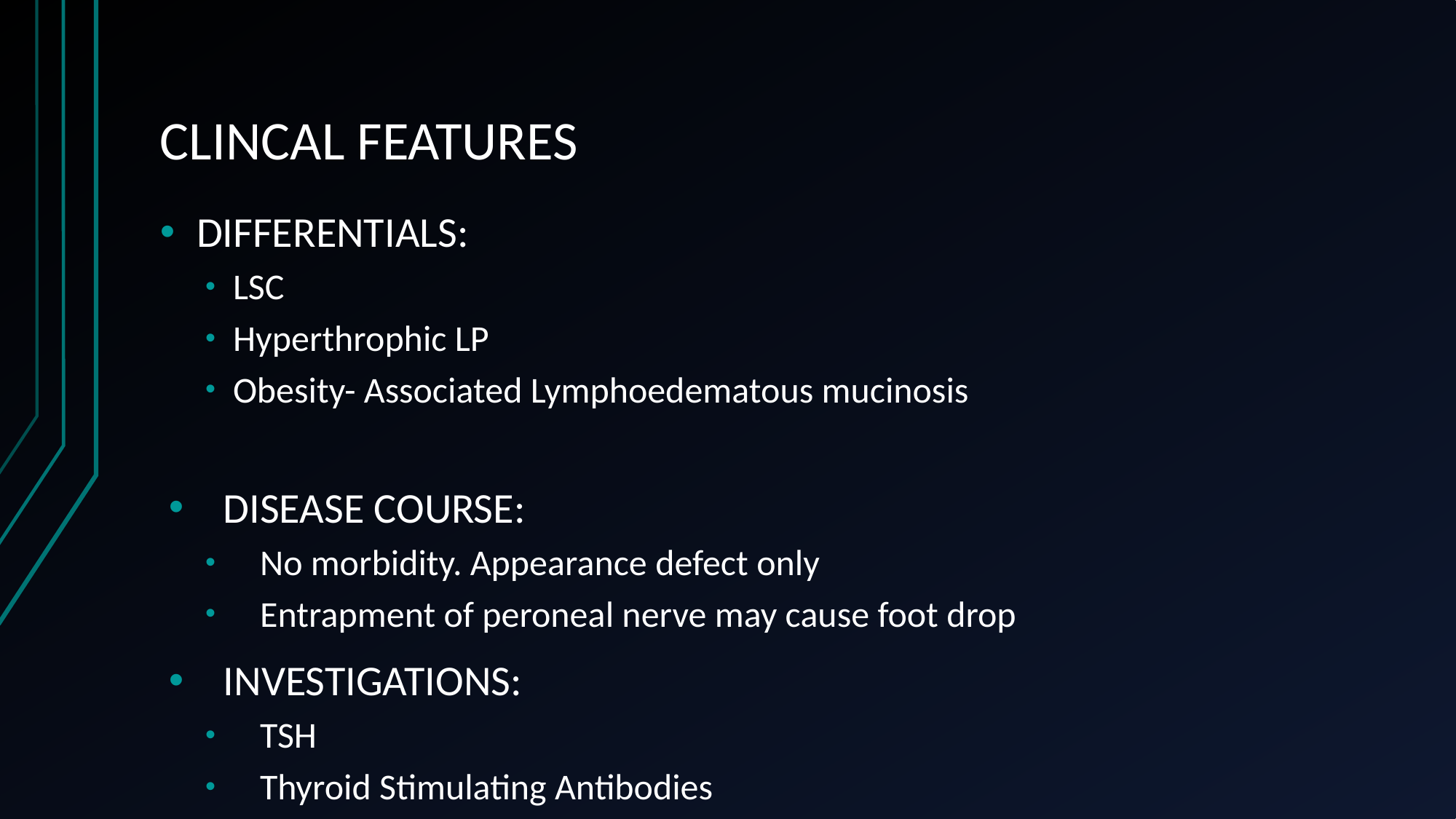

# CLINCAL FEATURES
DIFFERENTIALS:
LSC
Hyperthrophic LP
Obesity- Associated Lymphoedematous mucinosis

DISEASE COURSE:
No morbidity. Appearance defect only
Entrapment of peroneal nerve may cause foot drop
INVESTIGATIONS:
TSH
Thyroid Stimulating Antibodies